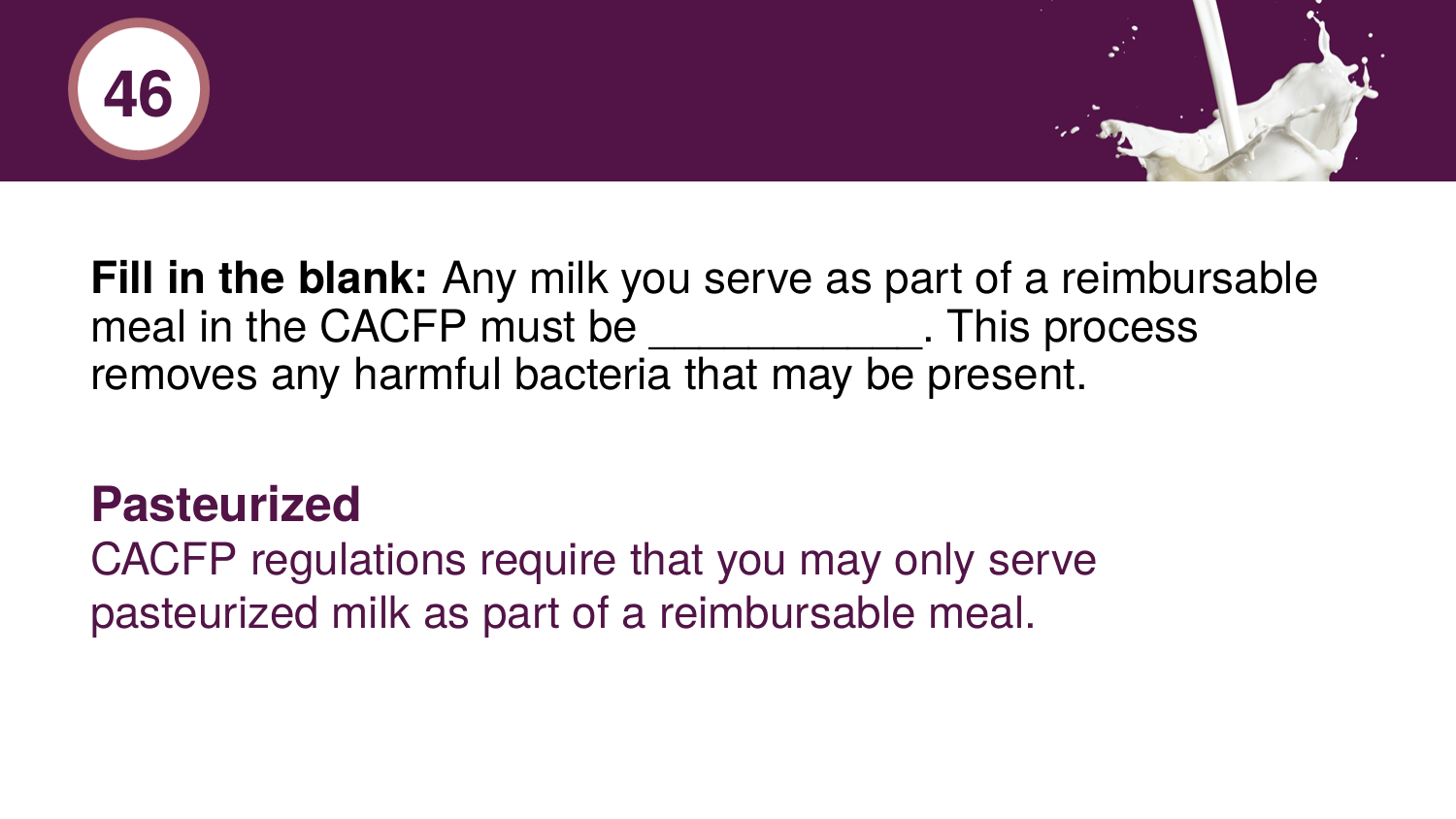

46
# Fill in the blank: Any milk you serve as part of a reimbursable meal in the CACFP must be ___________. This process removes any harmful bacteria that may be present.
Pasteurized
CACFP regulations require that you may only serve pasteurized milk as part of a reimbursable meal.